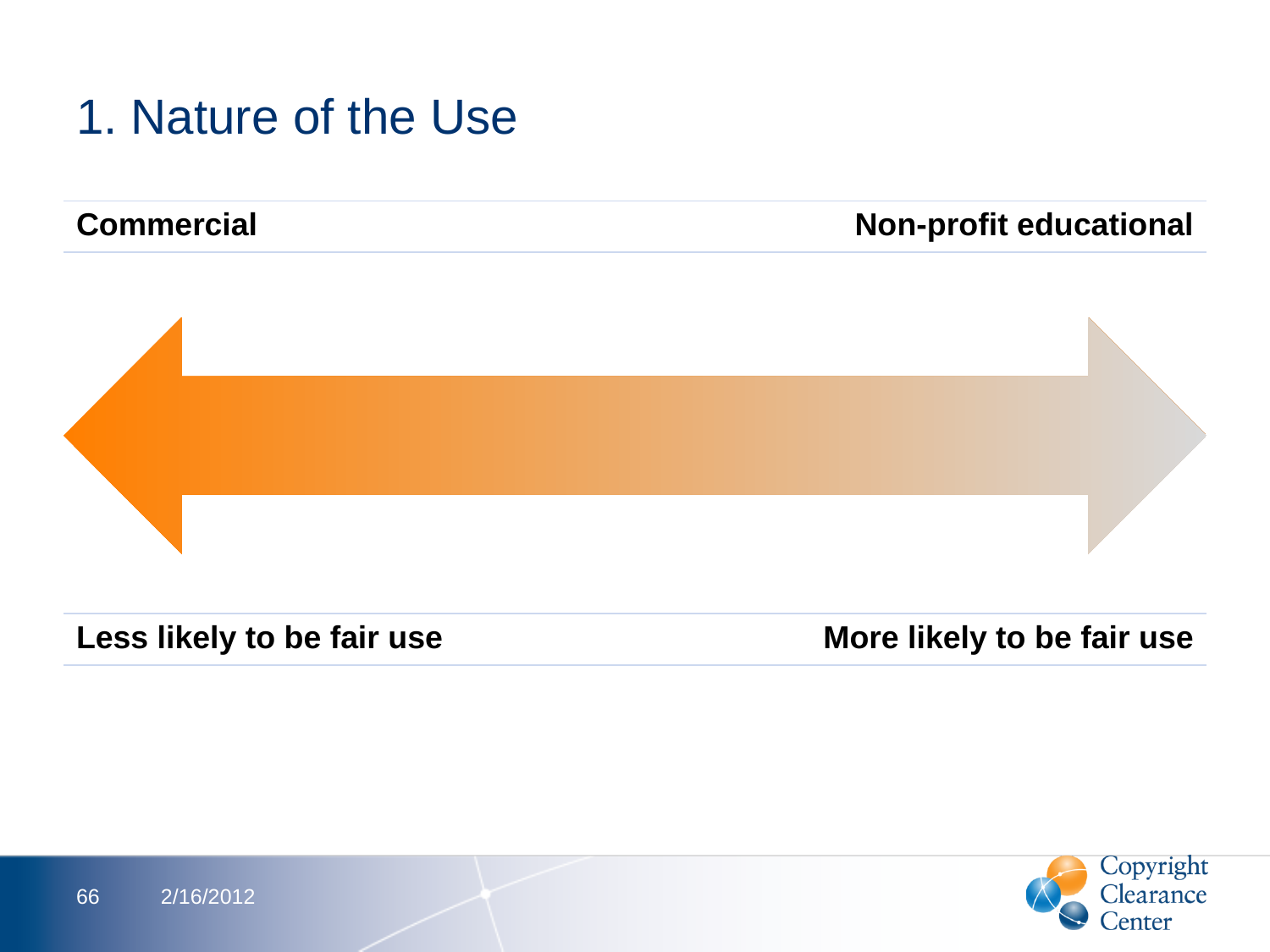

# 1. Nature of the Use
| Commercial | Non-profit educational |
| --- | --- |

| Less likely to be fair use | More likely to be fair use |
| --- | --- |
66
2/16/2012